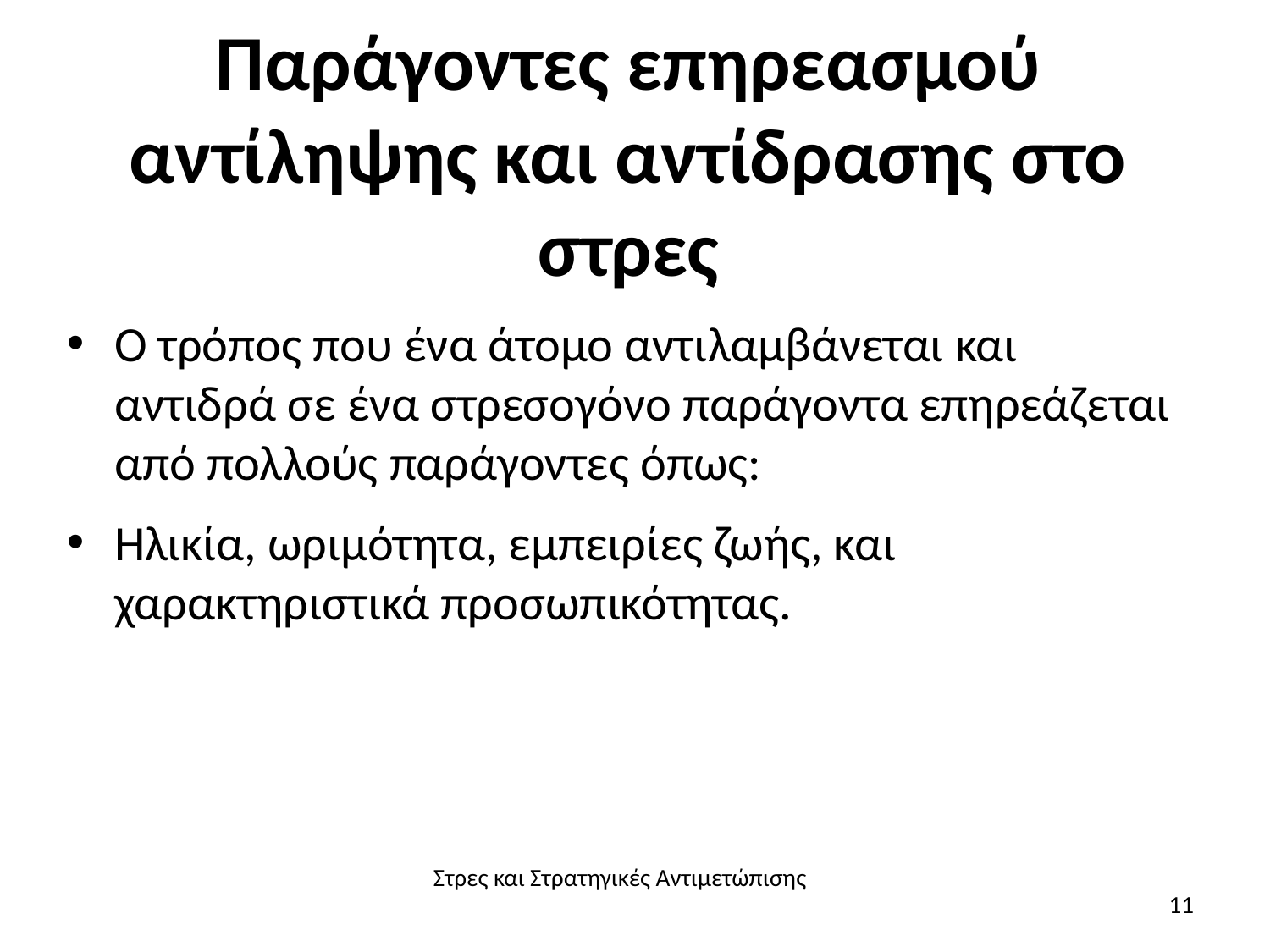

# Παράγοντες επηρεασμού αντίληψης και αντίδρασης στο στρες
Ο τρόπος που ένα άτομο αντιλαμβάνεται και αντιδρά σε ένα στρεσογόνο παράγοντα επηρεάζεται από πολλούς παράγοντες όπως:
Ηλικία, ωριμότητα, εμπειρίες ζωής, και χαρακτηριστικά προσωπικότητας.
Στρες και Στρατηγικές Αντιμετώπισης
11